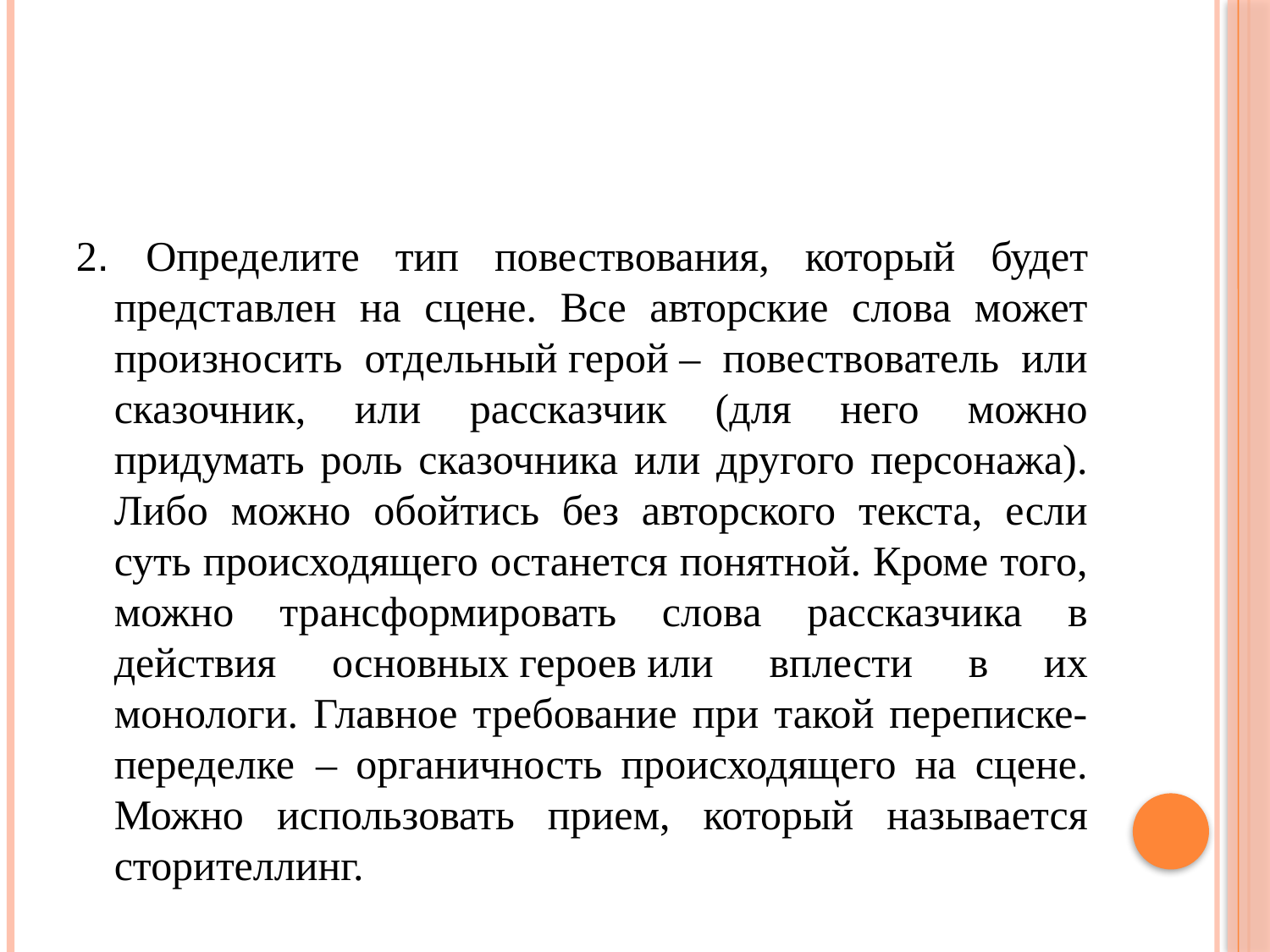

#
2. Определите тип повествования, который будет представлен на сцене. Все авторские слова может произносить отдельный герой – повествователь или сказочник, или рассказчик (для него можно придумать роль сказочника или другого персонажа). Либо можно обойтись без авторского текста, если суть происходящего останется понятной. Кроме того, можно трансформировать слова рассказчика в действия основных героев или вплести в их монологи. Главное требование при такой переписке-переделке  – органичность происходящего на сцене. Можно использовать прием, который называется сторителлинг.